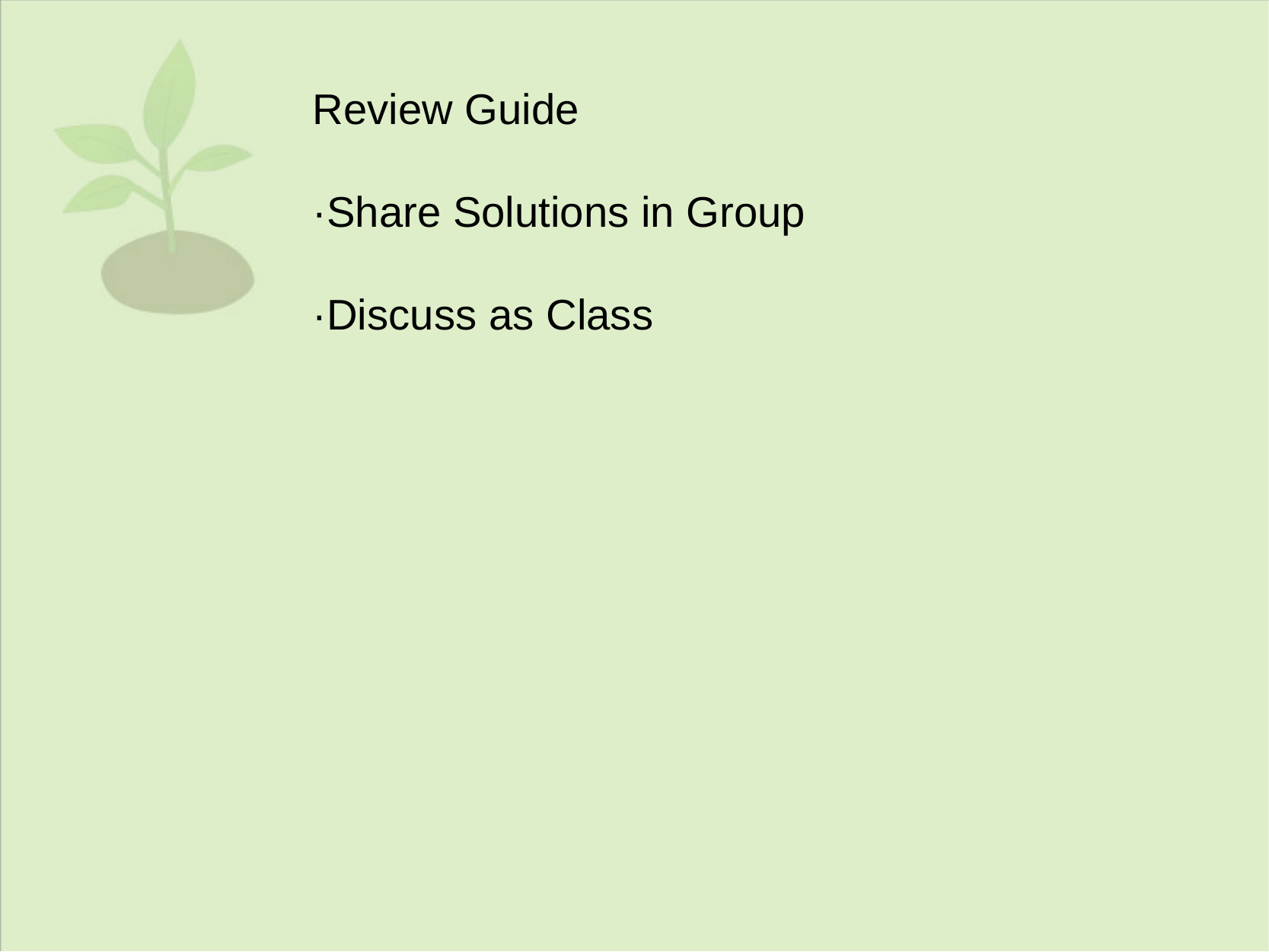

Review Guide

·Share Solutions in Group

·Discuss as Class